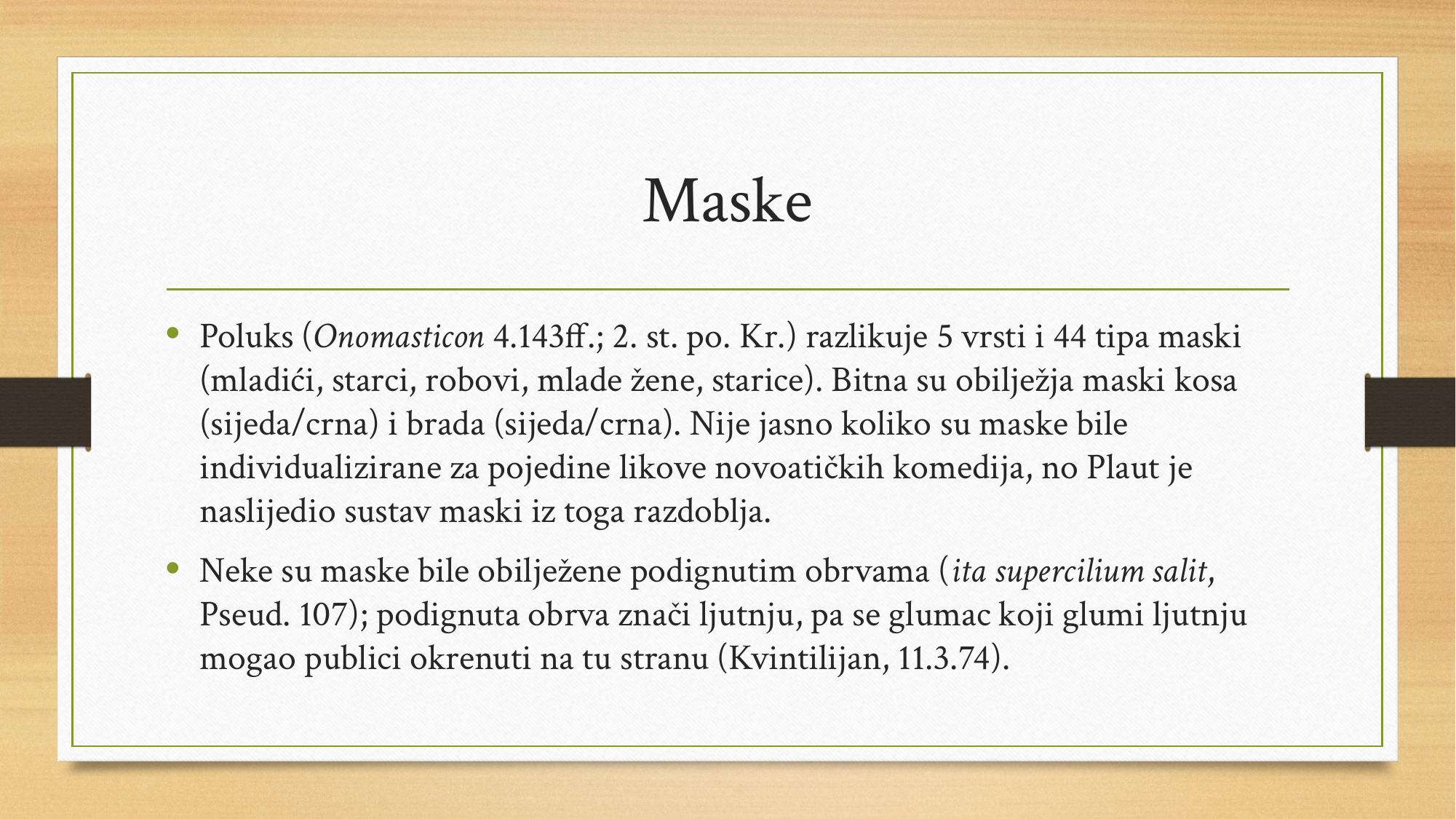

# Maske
Poluks (Onomasticon 4.143ff.; 2. st. po. Kr.) razlikuje 5 vrsti i 44 tipa maski (mladići, starci, robovi, mlade žene, starice). Bitna su obilježja maski kosa (sijeda/crna) i brada (sijeda/crna). Nije jasno koliko su maske bile individualizirane za pojedine likove novoatičkih komedija, no Plaut je naslijedio sustav maski iz toga razdoblja.
Neke su maske bile obilježene podignutim obrvama (ita supercilium salit, Pseud. 107); podignuta obrva znači ljutnju, pa se glumac koji glumi ljutnju mogao publici okrenuti na tu stranu (Kvintilijan, 11.3.74).